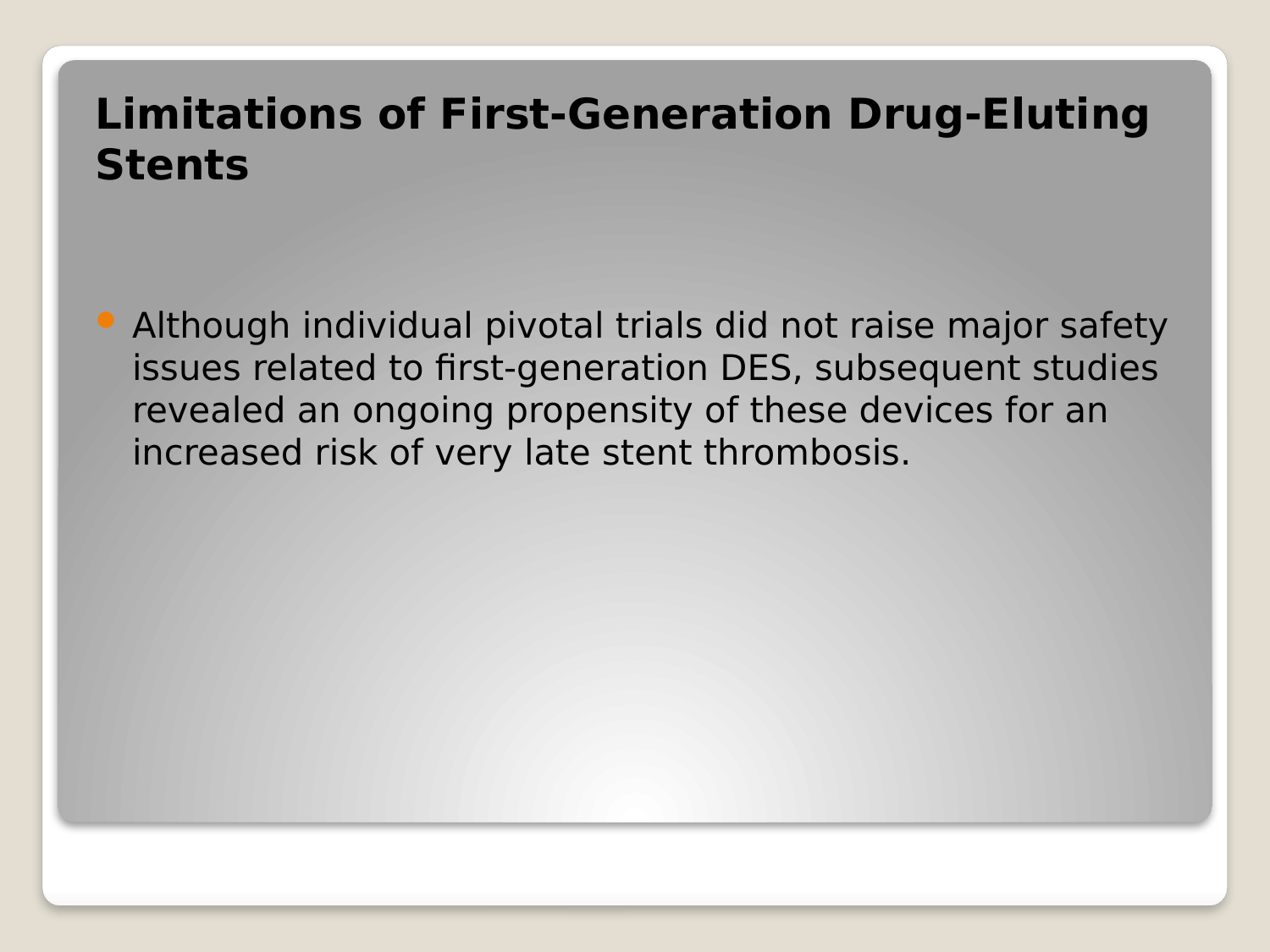

Limitations of First-Generation Drug-Eluting Stents

Although individual pivotal trials did not raise major safety issues related to first-generation DES, subsequent studies revealed an ongoing propensity of these devices for an increased risk of very late stent thrombosis.
#